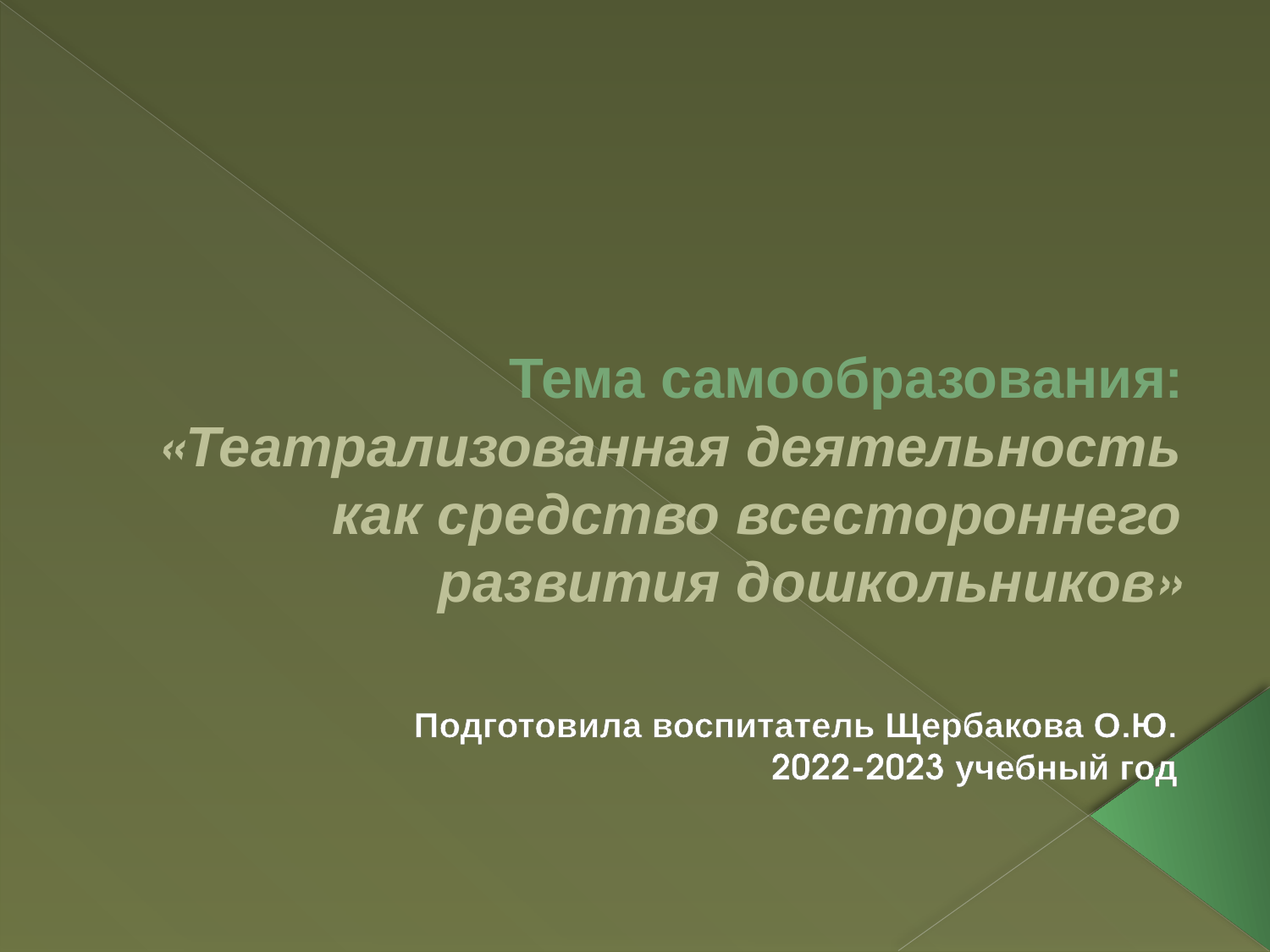

# Тема самообразования: «Театрализованная деятельность как средство всестороннего развития дошкольников»
Подготовила воспитатель Щербакова О.Ю.
2022-2023 учебный год